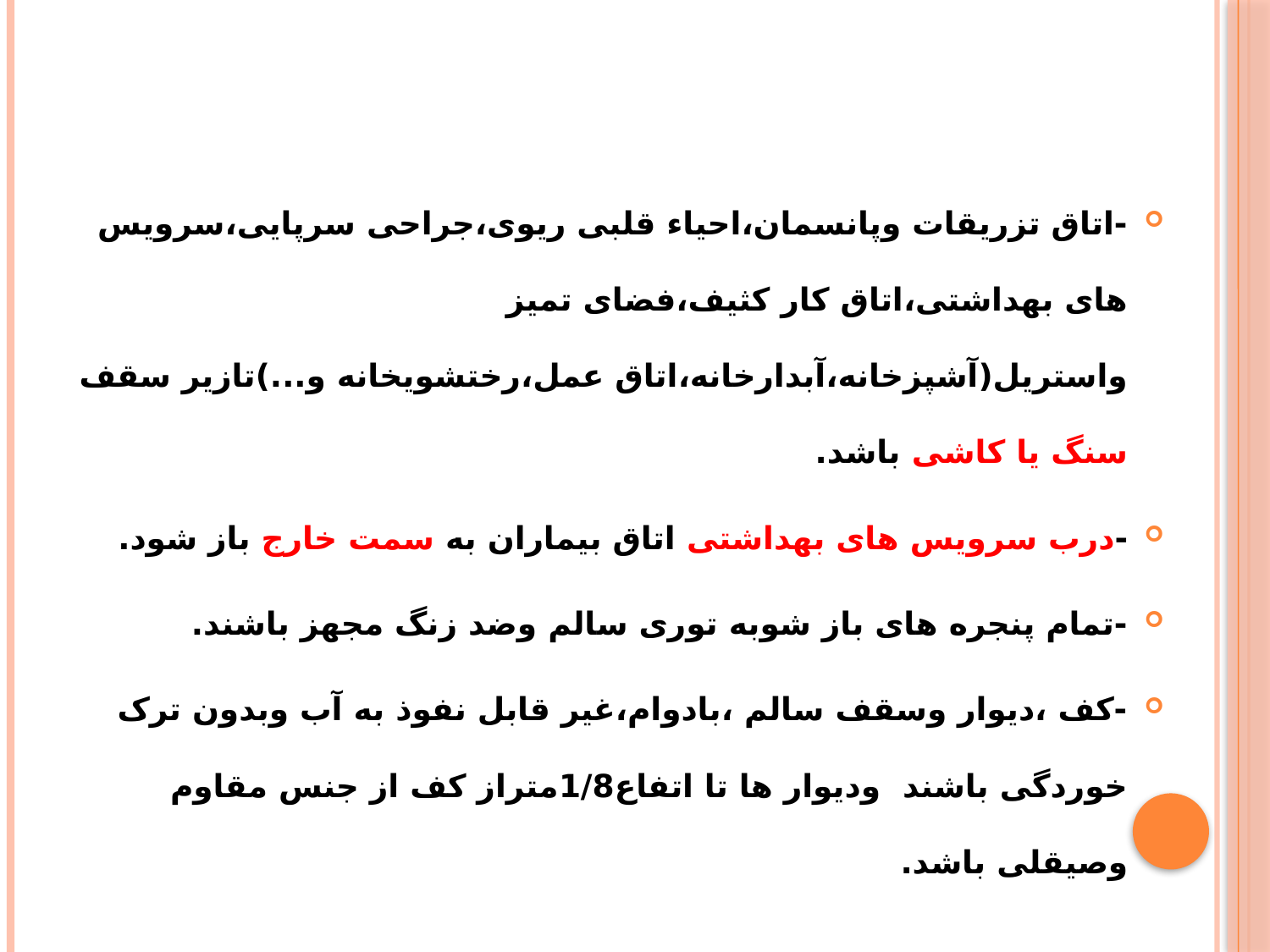

-اتاق تزریقات وپانسمان،احیاء قلبی ریوی،جراحی سرپایی،سرویس های بهداشتی،اتاق کار کثیف،فضای تمیز واستریل(آشپزخانه،آبدارخانه،اتاق عمل،رختشویخانه و...)تازیر سقف سنگ یا کاشی باشد.
-درب سرویس های بهداشتی اتاق بیماران به سمت خارج باز شود.
-تمام پنجره های باز شوبه توری سالم وضد زنگ مجهز باشند.
-کف ،دیوار وسقف سالم ،بادوام،غیر قابل نفوذ به آب وبدون ترک خوردگی باشند  ودیوار ها تا اتفاع1/8متراز کف از جنس مقاوم وصیقلی باشد.